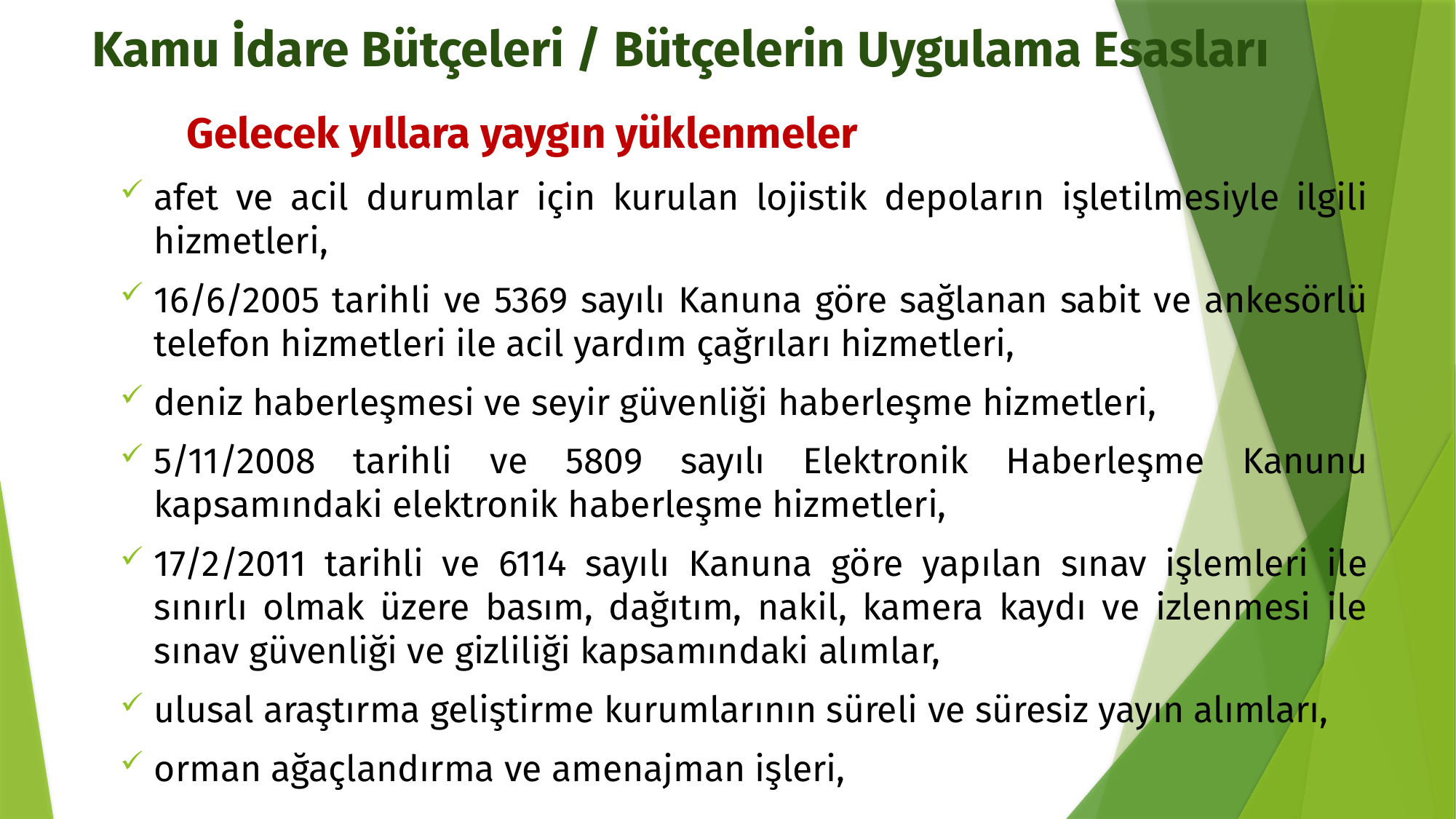

# Kamu İdare Bütçeleri / Bütçelerin Uygulama Esasları
	 Gelecek yıllara yaygın yüklenmeler
afet ve acil durumlar için kurulan lojistik depoların işletilmesiyle ilgili hizmetleri,
16/6/2005 tarihli ve 5369 sayılı Kanuna göre sağlanan sabit ve ankesörlü telefon hizmetleri ile acil yardım çağrıları hizmetleri,
deniz haberleşmesi ve seyir güvenliği haberleşme hizmetleri,
5/11/2008 tarihli ve 5809 sayılı Elektronik Haberleşme Kanunu kapsamındaki elektronik haberleşme hizmetleri,
17/2/2011 tarihli ve 6114 sayılı Kanuna göre yapılan sınav işlemleri ile sınırlı olmak üzere basım, dağıtım, nakil, kamera kaydı ve izlenmesi ile sınav güvenliği ve gizliliği kapsamındaki alımlar,
ulusal araştırma geliştirme kurumlarının süreli ve süresiz yayın alımları,
orman ağaçlandırma ve amenajman işleri,